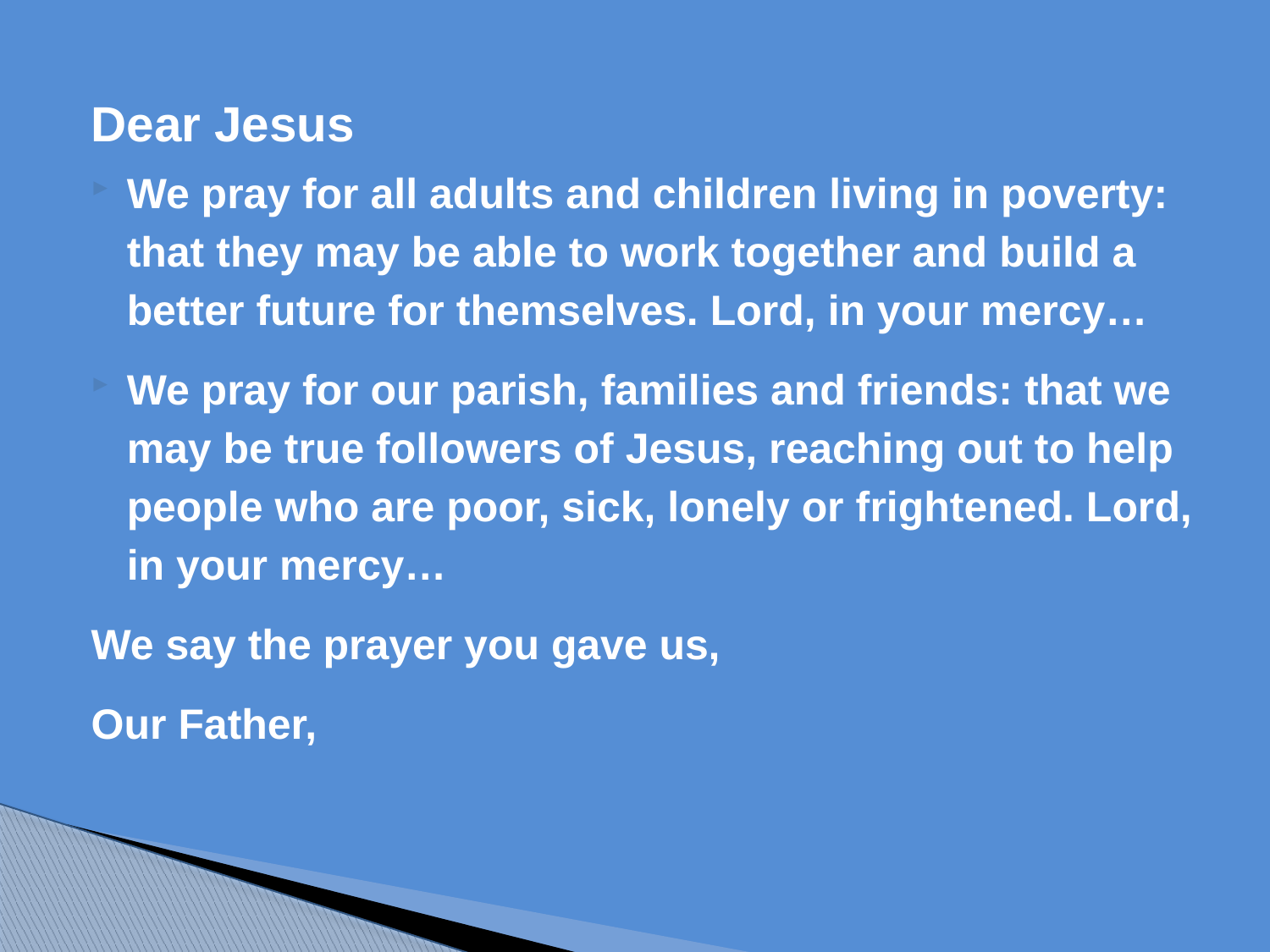

Dear Jesus
We pray for all adults and children living in poverty: that they may be able to work together and build a better future for themselves. Lord, in your mercy…
We pray for our parish, families and friends: that we may be true followers of Jesus, reaching out to help people who are poor, sick, lonely or frightened. Lord, in your mercy…
We say the prayer you gave us,
Our Father,